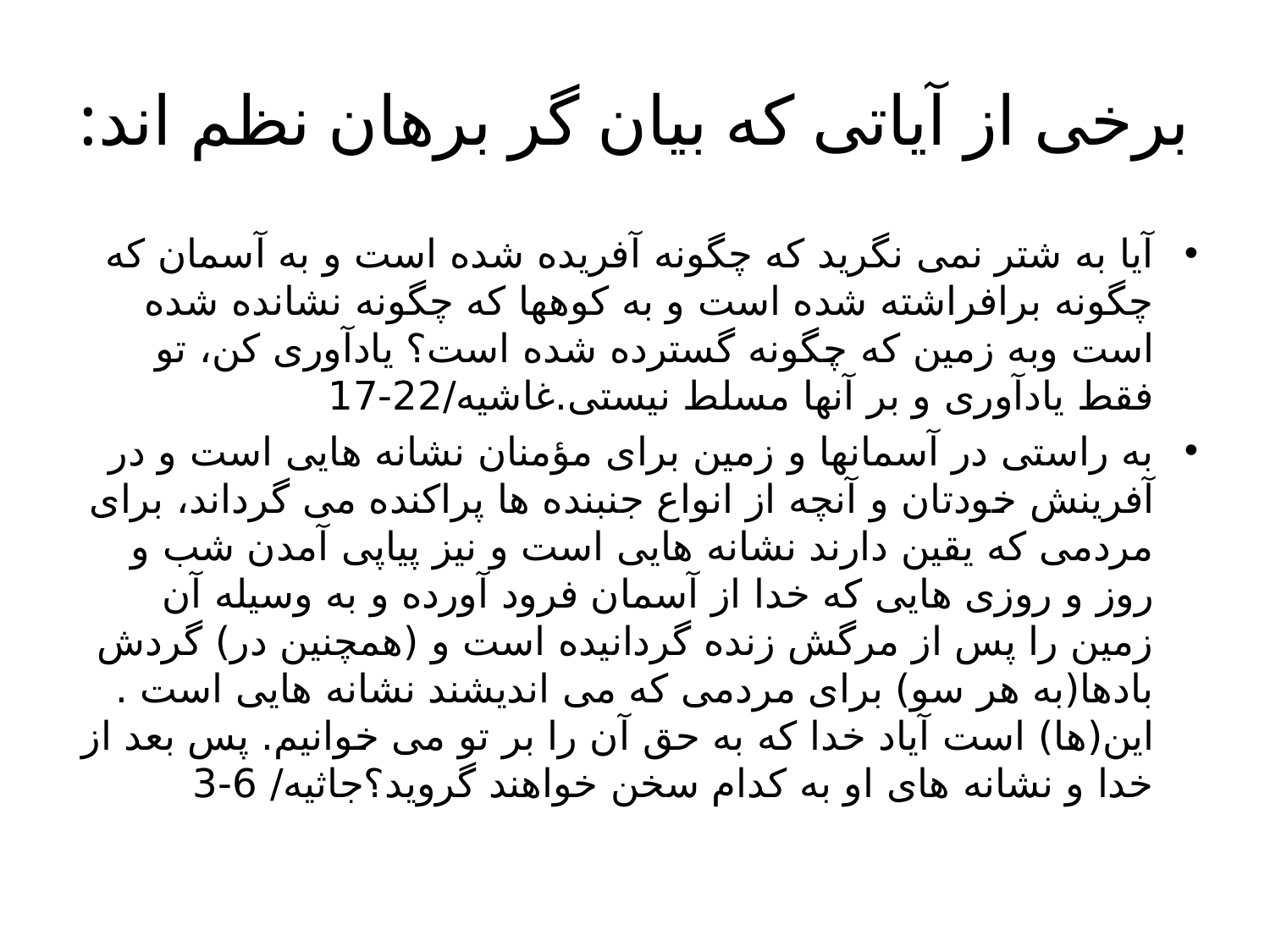

# برخی از آیاتی که بیان گر برهان نظم اند:
آیا به شتر نمی نگرید که چگونه آفریده شده است و به آسمان که چگونه برافراشته شده است و به کوهها که چگونه نشانده شده است وبه زمین که چگونه گسترده شده است؟ یادآوری کن، تو فقط یادآوری و بر آنها مسلط نیستی.غاشیه/22-17
به راستی در آسمانها و زمین برای مؤمنان نشانه هایی است و در آفرینش خودتان و آنچه از انواع جنبنده ها پراکنده می گرداند، برای مردمی که یقین دارند نشانه هایی است و نیز پیاپی آمدن شب و روز و روزی هایی که خدا از آسمان فرود آورده و به وسیله آن زمین را پس از مرگش زنده گردانیده است و (همچنین در) گردش بادها(به هر سو) برای مردمی که می اندیشند نشانه هایی است . این(ها) است آیاد خدا که به حق آن را بر تو می خوانیم. پس بعد از خدا و نشانه های او به کدام سخن خواهند گروید؟جاثیه/ 6-3